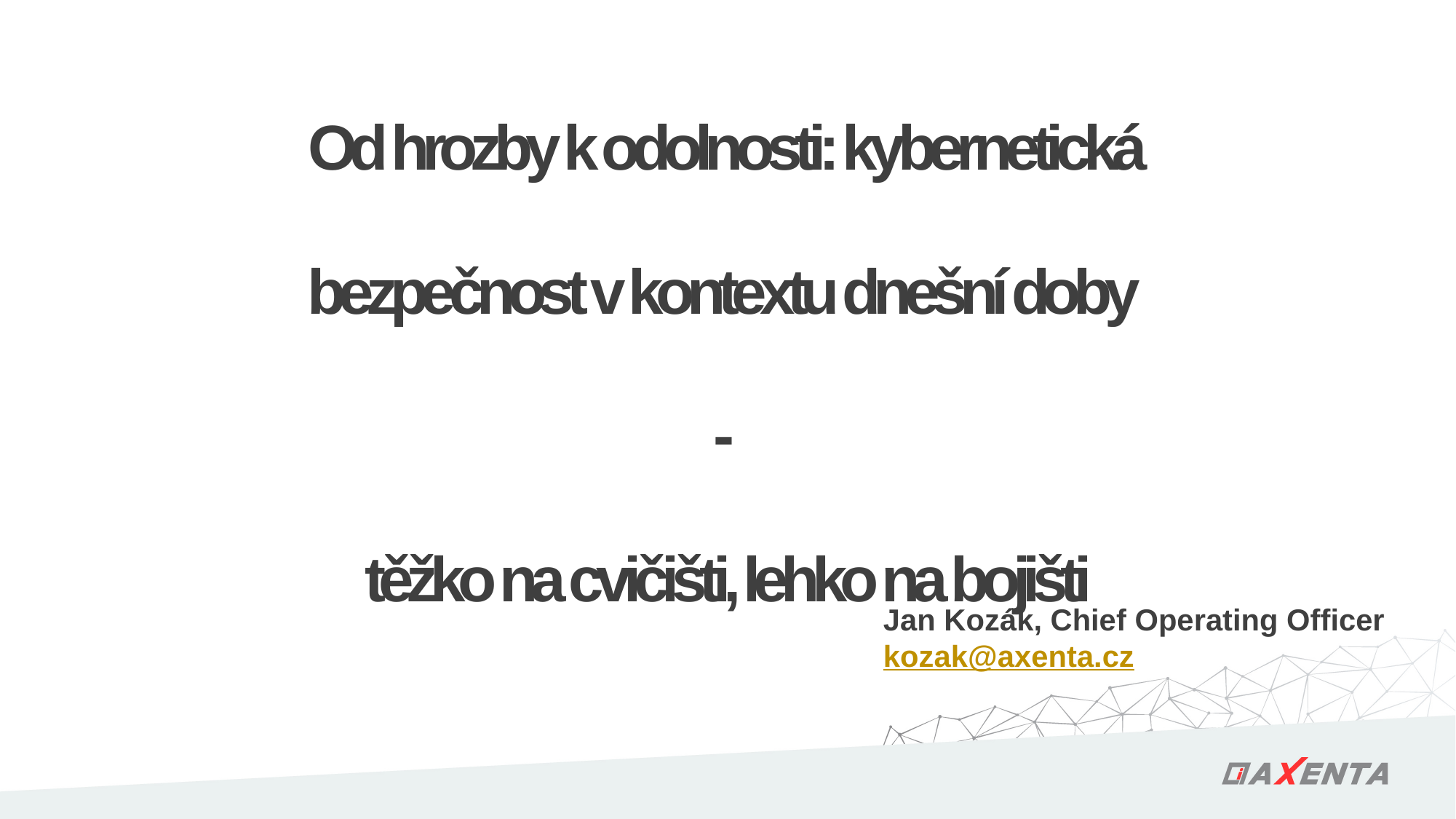

# Od hrozby k odolnosti: kybernetická bezpečnost v kontextu dnešní doby - těžko na cvičišti, lehko na bojišti
Jan Kozák, Chief Operating Officer
kozak@axenta.cz